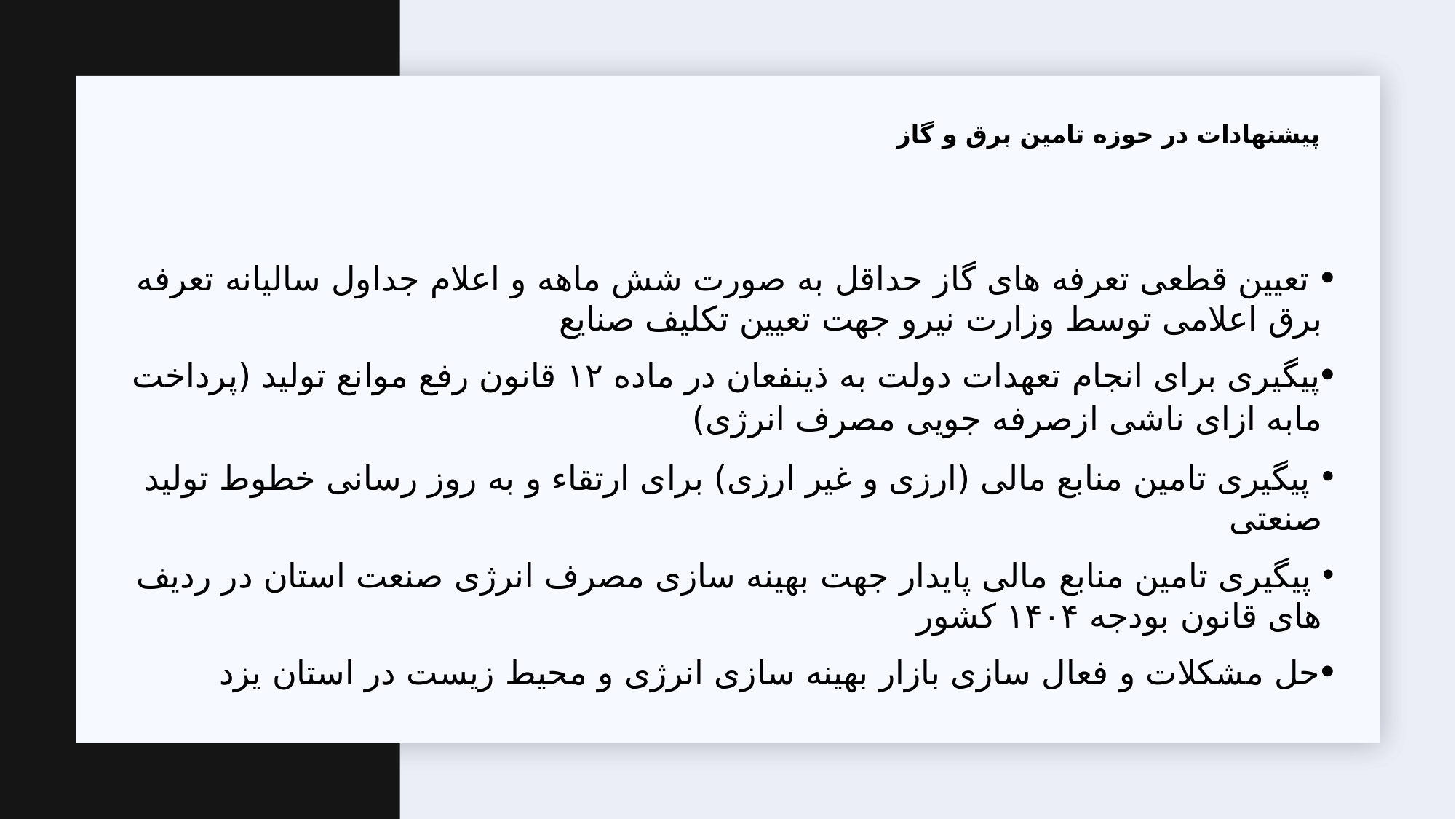

# پیشنهادات در حوزه تامین برق و گاز
 تعیین قطعی تعرفه های گاز حداقل به صورت شش ماهه و اعلام جداول سالیانه تعرفه برق اعلامی توسط وزارت نیرو جهت تعیین تکلیف صنایع
پیگیری برای انجام تعهدات دولت به ذینفعان در ماده ۱۲ قانون رفع موانع تولید (پرداخت مابه ازای ناشی ازصرفه جویی مصرف انرژی)
 پیگیری تامین منابع مالی (ارزی و غیر ارزی) برای ارتقاء و به روز رسانی خطوط تولید صنعتی
 پیگیری تامین منابع مالی پایدار جهت بهینه سازی مصرف انرژی صنعت استان در ردیف های قانون بودجه ۱۴۰۴ کشور
حل مشکلات و فعال سازی بازار بهینه سازی انرژی و محیط زیست در استان یزد